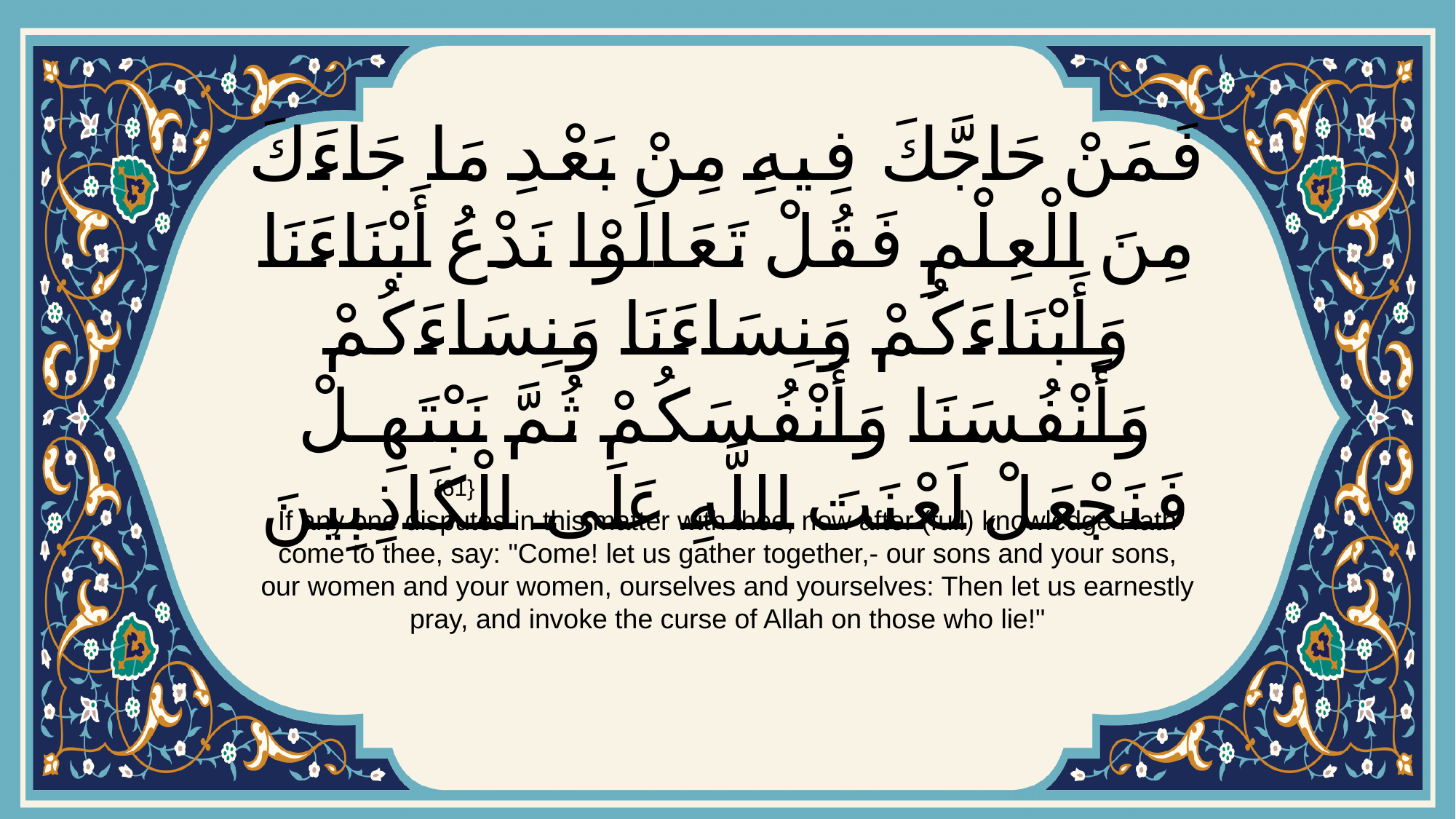

# فَمَنْ حَاجَّكَ فِيهِ مِنْ بَعْدِ مَا جَاءَكَ مِنَ الْعِلْمِ فَقُلْ تَعَالَوْا نَدْعُ أَبْنَاءَنَا وَأَبْنَاءَكُمْ وَنِسَاءَنَا وَنِسَاءَكُمْ وَأَنْفُسَنَا وَأَنْفُسَكُمْ ثُمَّ نَبْتَهِلْ فَنَجْعَلْ لَعْنَتَ اللَّهِ عَلَى الْكَاذِبِينَ
{61}
If any one disputes in this matter with thee, now after (full) knowledge Hath come to thee, say: "Come! let us gather together,- our sons and your sons, our women and your women, ourselves and yourselves: Then let us earnestly pray, and invoke the curse of Allah on those who lie!"